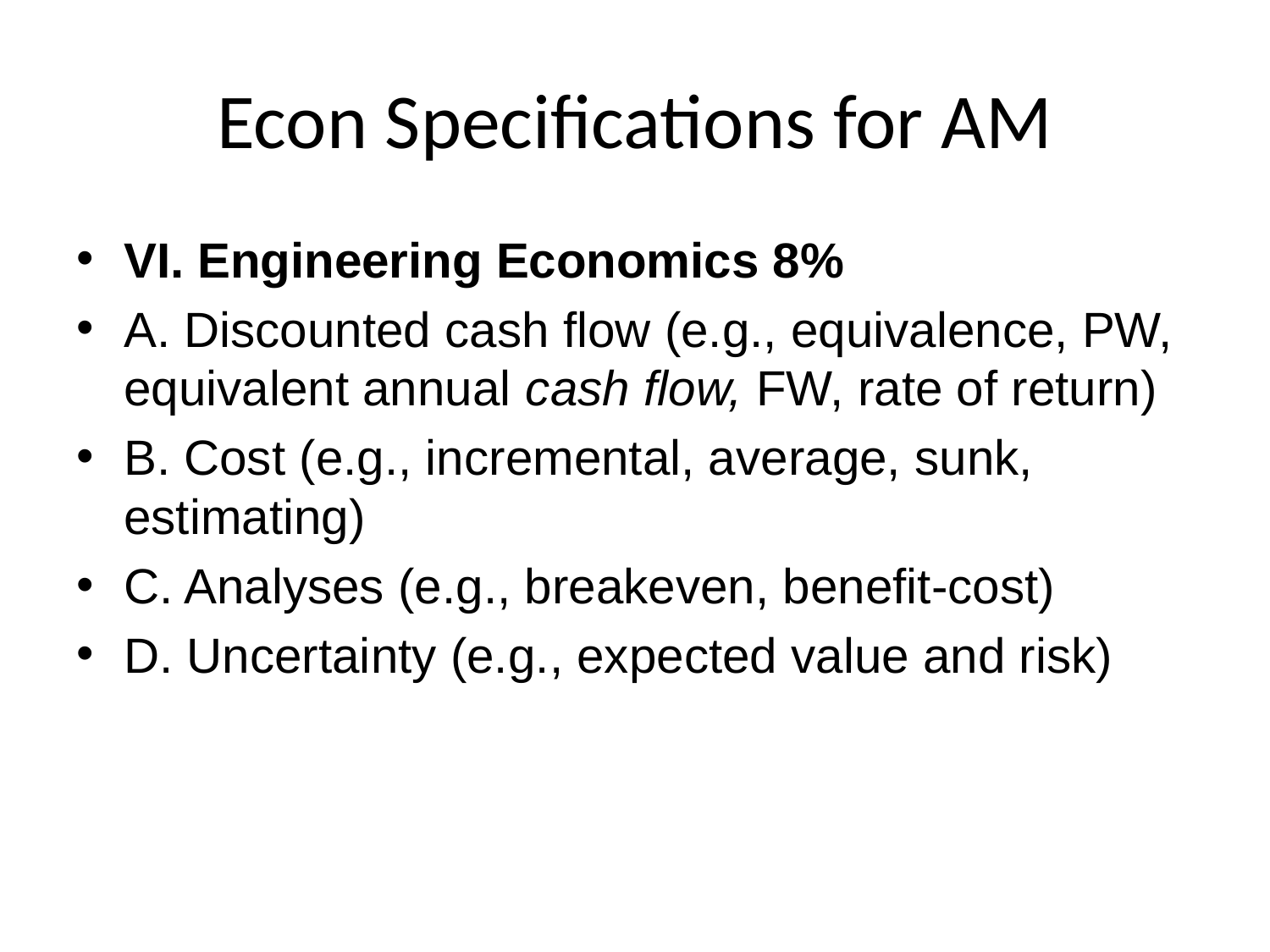

# Econ Specifications for AM
VI. Engineering Economics 8%
A. Discounted cash flow (e.g., equivalence, PW, equivalent annual cash flow, FW, rate of return)
B. Cost (e.g., incremental, average, sunk, estimating)
C. Analyses (e.g., breakeven, benefit-cost)
D. Uncertainty (e.g., expected value and risk)